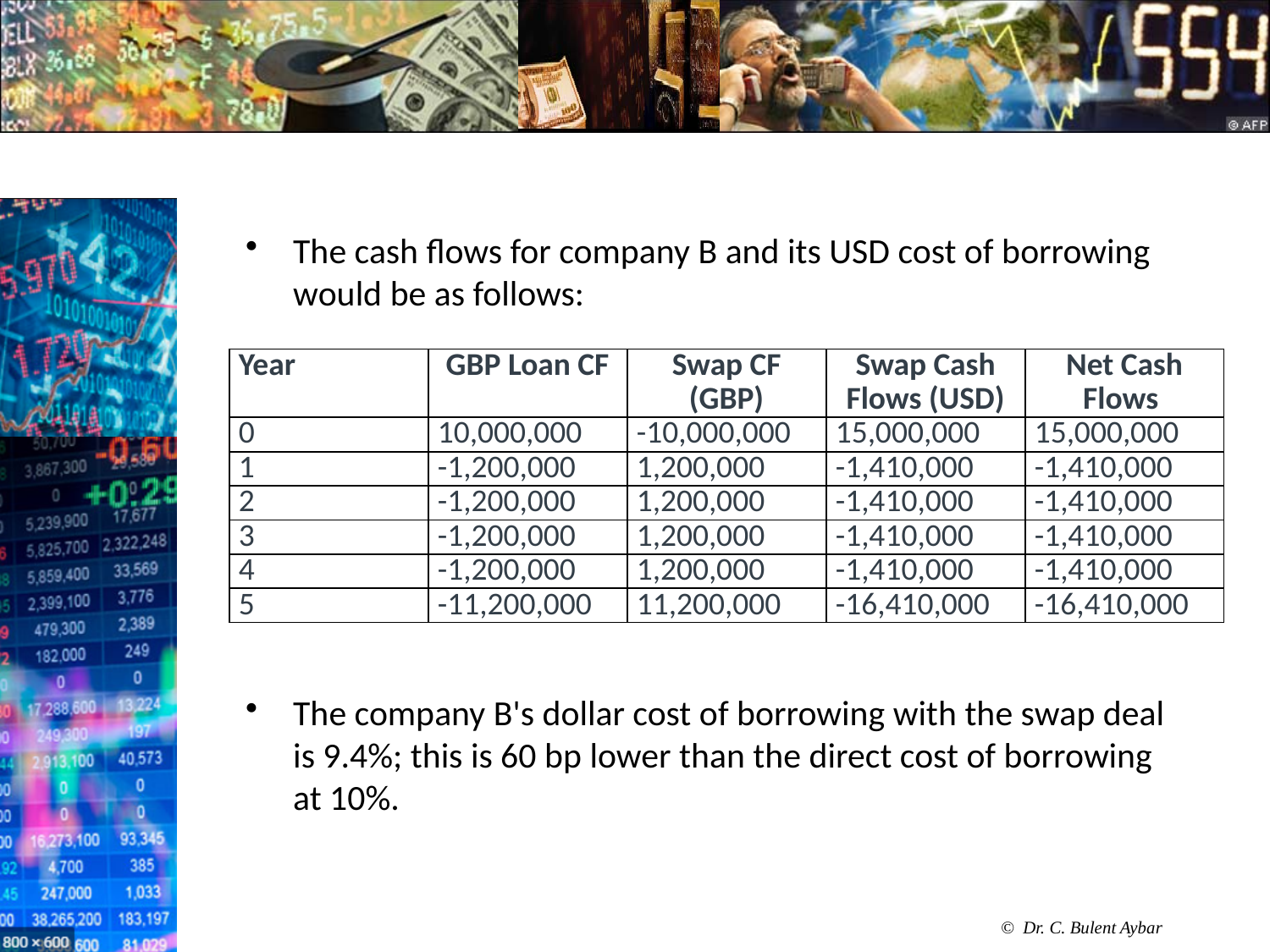

#
The cash flows for company B and its USD cost of borrowing would be as follows:

The company B's dollar cost of borrowing with the swap deal is 9.4%; this is 60 bp lower than the direct cost of borrowing at 10%.

| Year | GBP Loan CF | Swap CF (GBP) | Swap Cash Flows (USD) | Net Cash Flows |
| --- | --- | --- | --- | --- |
| 0 | 10,000,000 | -10,000,000 | 15,000,000 | 15,000,000 |
| 1 | -1,200,000 | 1,200,000 | -1,410,000 | -1,410,000 |
| 2 | -1,200,000 | 1,200,000 | -1,410,000 | -1,410,000 |
| 3 | -1,200,000 | 1,200,000 | -1,410,000 | -1,410,000 |
| 4 | -1,200,000 | 1,200,000 | -1,410,000 | -1,410,000 |
| 5 | -11,200,000 | 11,200,000 | -16,410,000 | -16,410,000 |